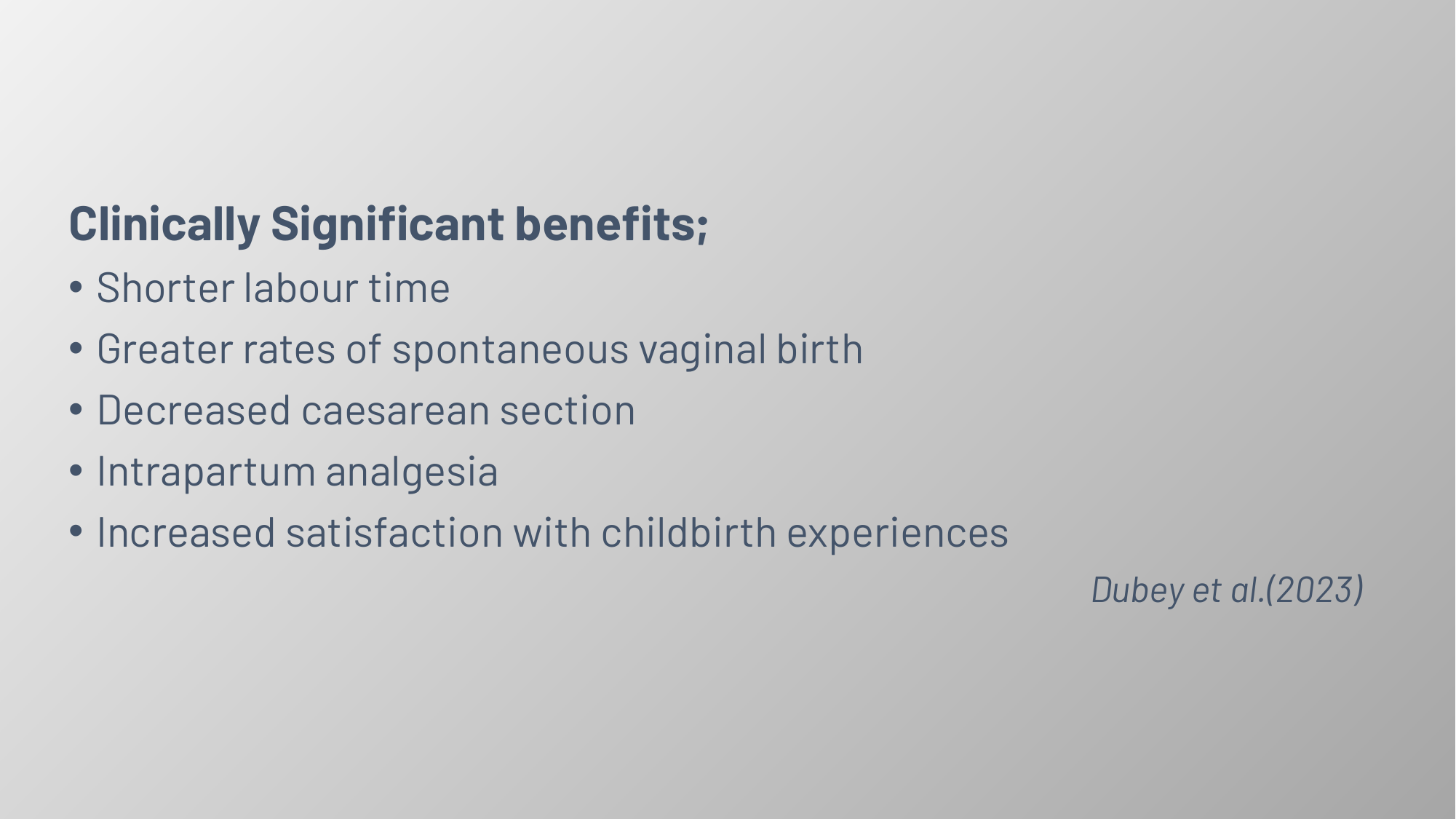

Clinically Significant benefits;
Shorter labour time
Greater rates of spontaneous vaginal birth
Decreased caesarean section
Intrapartum analgesia
Increased satisfaction with childbirth experiences
Dubey et al.(2023)